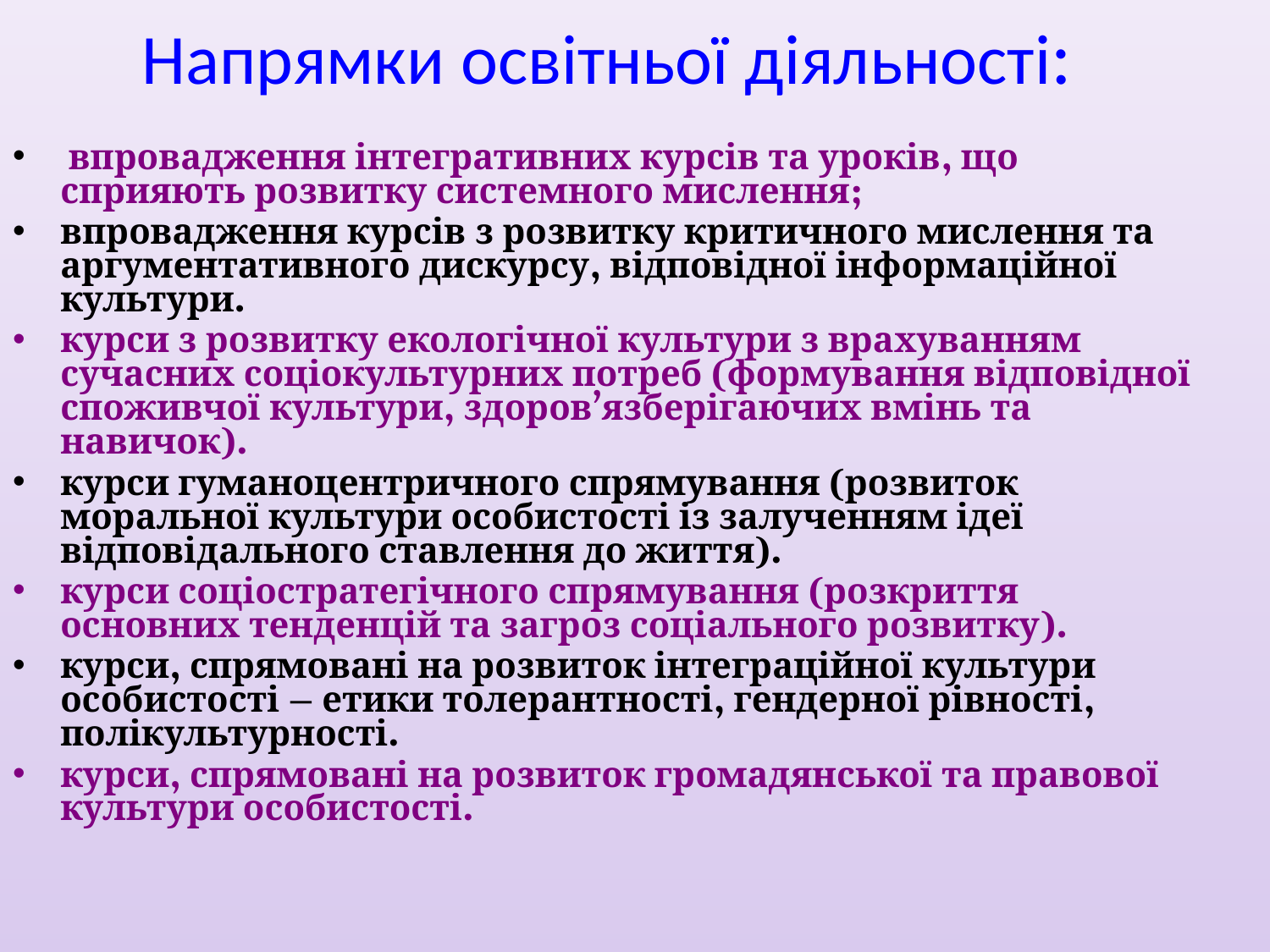

# Напрямки освітньої діяльності:
 впровадження інтегративних курсів та уроків, що сприяють розвитку системного мислення;
впровадження курсів з розвитку критичного мислення та аргументативного дискурсу, відповідної інформаційної культури.
курси з розвитку екологічної культури з врахуванням сучасних соціокультурних потреб (формування відповідної споживчої культури, здоров’язберігаючих вмінь та навичок).
курси гуманоцентричного спрямування (розвиток моральної культури особистості із залученням ідеї відповідального ставлення до життя).
курси соціостратегічного спрямування (розкриття основних тенденцій та загроз соціального розвитку).
курси, спрямовані на розвиток інтеграційної культури особистості – етики толерантності, гендерної рівності, полікультурності.
курси, спрямовані на розвиток громадянської та правової культури особистості.